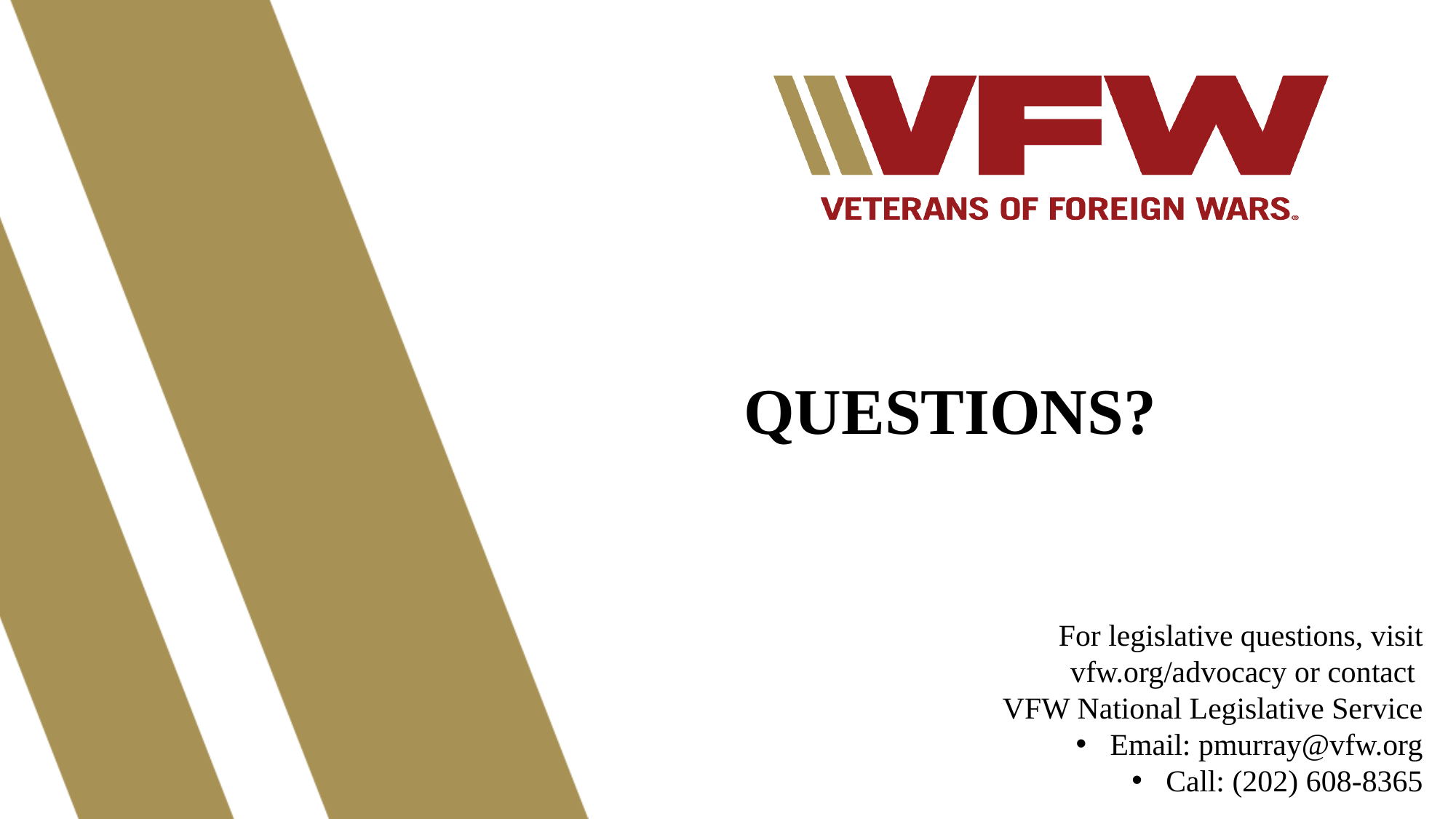

QUESTIONS?
For legislative questions, visit vfw.org/advocacy or contact
VFW National Legislative Service
Email: pmurray@vfw.org
Call: (202) 608-8365